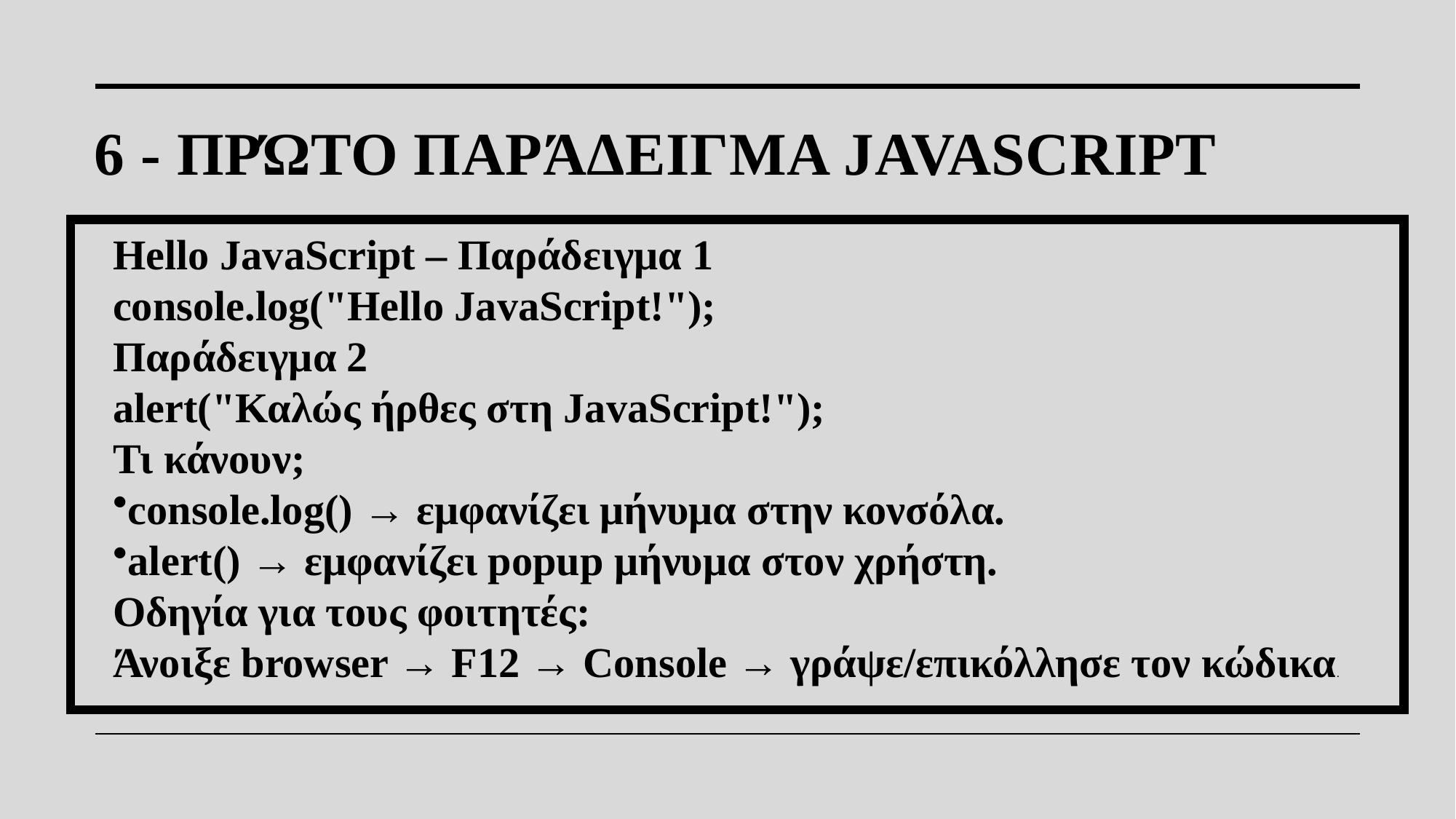

# 6 - Πρώτο Παράδειγμα JavaScript

Hello JavaScript – Παράδειγμα 1
console.log("Hello JavaScript!");
Παράδειγμα 2
alert("Καλώς ήρθες στη JavaScript!");
Τι κάνουν;
console.log() → εμφανίζει μήνυμα στην κονσόλα.
alert() → εμφανίζει popup μήνυμα στον χρήστη.
Οδηγία για τους φοιτητές:
Άνοιξε browser → F12 → Console → γράψε/επικόλλησε τον κώδικα.